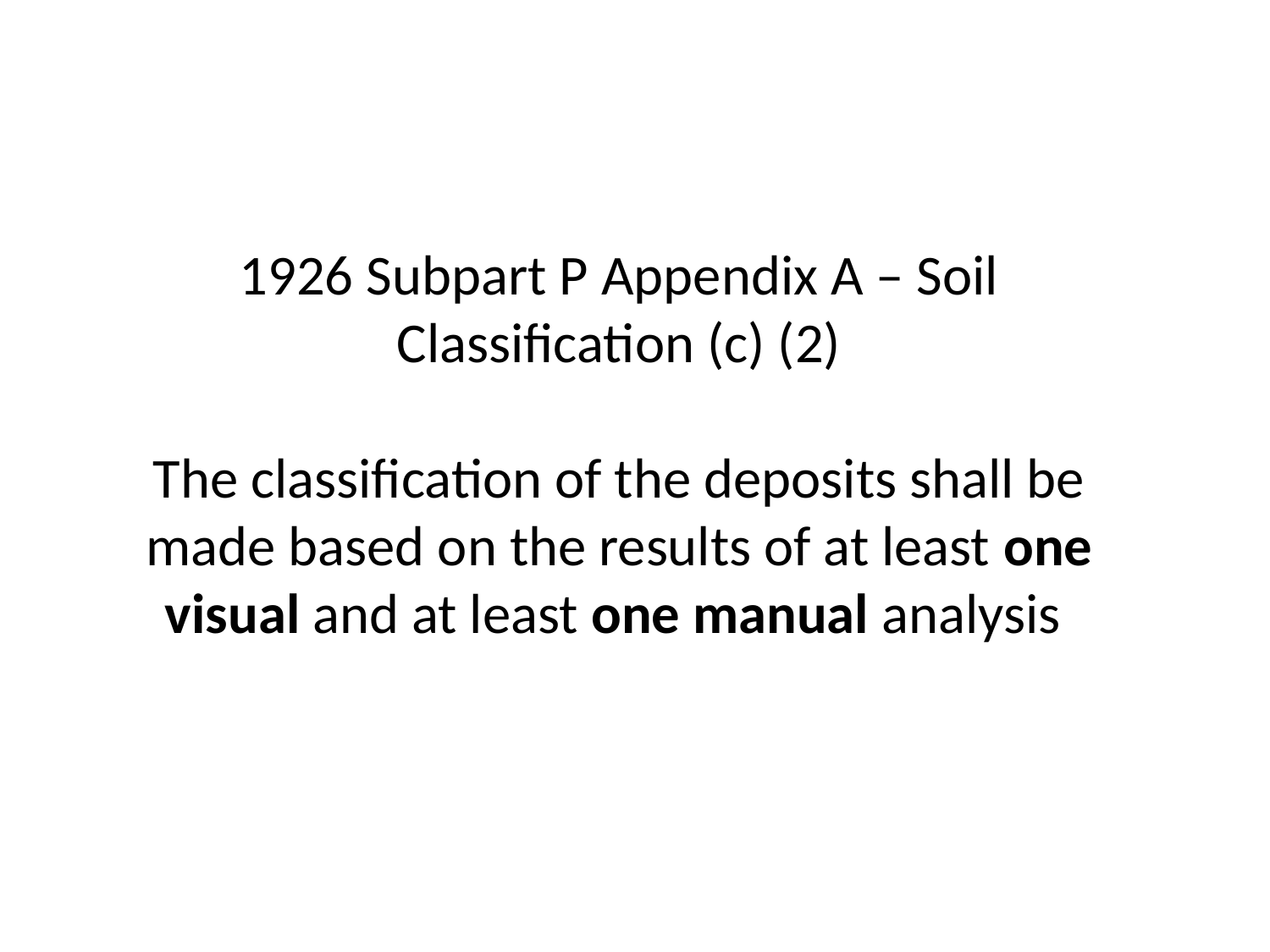

1926 Subpart P Appendix A – Soil Classification (c) (2)

The classification of the deposits shall be made based on the results of at least one visual and at least one manual analysis